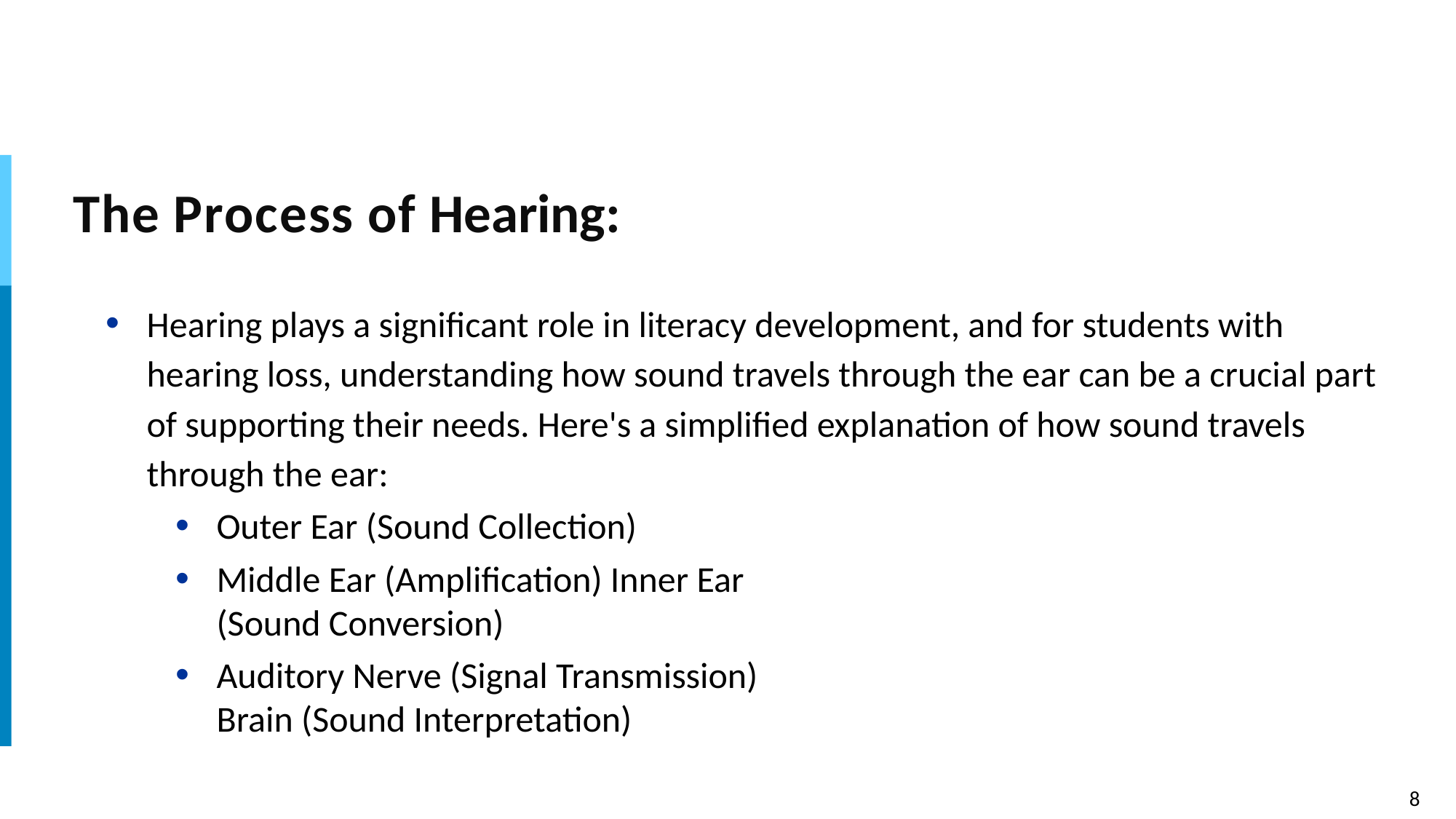

# The Process of Hearing:
Hearing plays a significant role in literacy development, and for students with hearing loss, understanding how sound travels through the ear can be a crucial part of supporting their needs. Here's a simplified explanation of how sound travels through the ear:
Outer Ear (Sound Collection)
Middle Ear (Amplification) Inner Ear (Sound Conversion)
Auditory Nerve (Signal Transmission) Brain (Sound Interpretation)